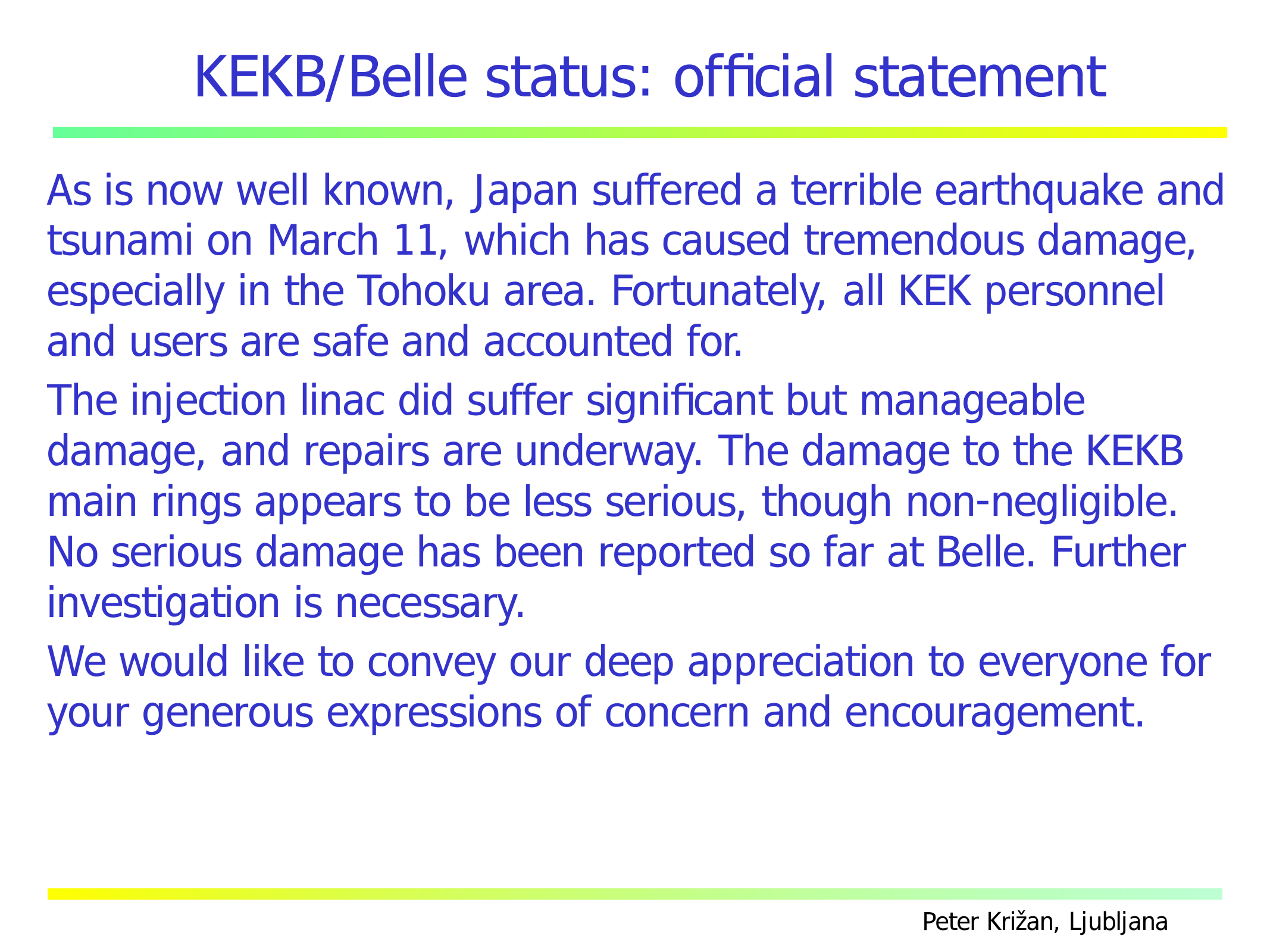

# KEKB/Belle status: official statement
As is now well known, Japan suffered a terrible earthquake and tsunami on March 11, which has caused tremendous damage, especially in the Tohoku area. Fortunately, all KEK personnel and users are safe and accounted for.
The injection linac did suffer significant but manageable damage, and repairs are underway. The damage to the KEKB main rings appears to be less serious, though non-negligible. No serious damage has been reported so far at Belle. Further investigation is necessary.
We would like to convey our deep appreciation to everyone for your generous expressions of concern and encouragement.